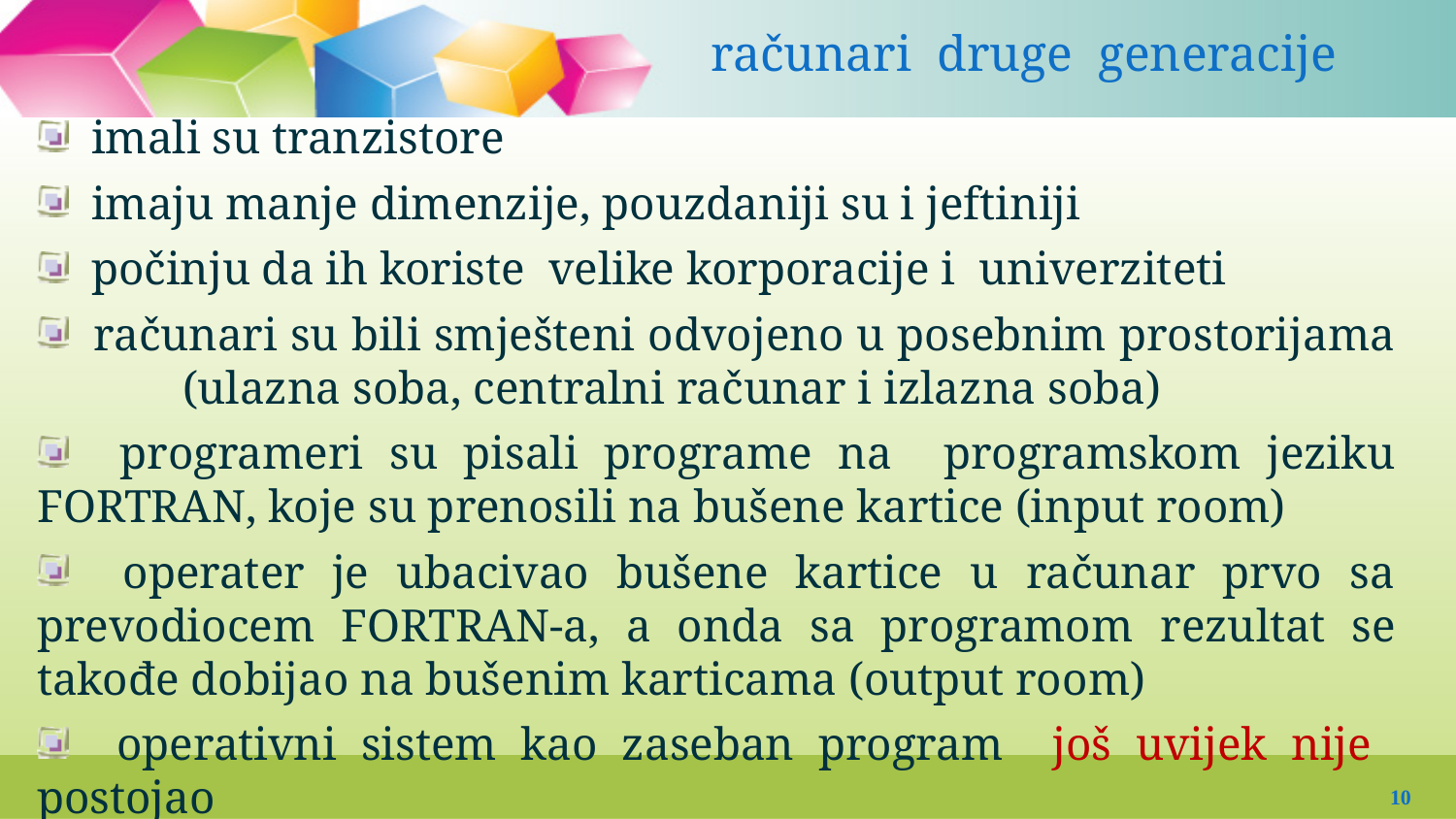

# računari  druge  generacije

  imali su tranzistore
  imaju manje dimenzije, pouzdaniji su i jeftiniji
  počinju da ih koriste  velike korporacije i  univerziteti
  računari su bili smješteni odvojeno u posebnim prostorijama 	(ulazna soba, centralni računar i izlazna soba)
  programeri su pisali programe na  programskom jeziku FORTRAN, koje su prenosili na bušene kartice (input room)
  operater je ubacivao bušene kartice u računar prvo sa prevodiocem FORTRAN-a, a onda sa programom rezultat se takođe dobijao na bušenim karticama (output room)
  operativni sistem kao zaseban program  još uvijek nije  postojao
10